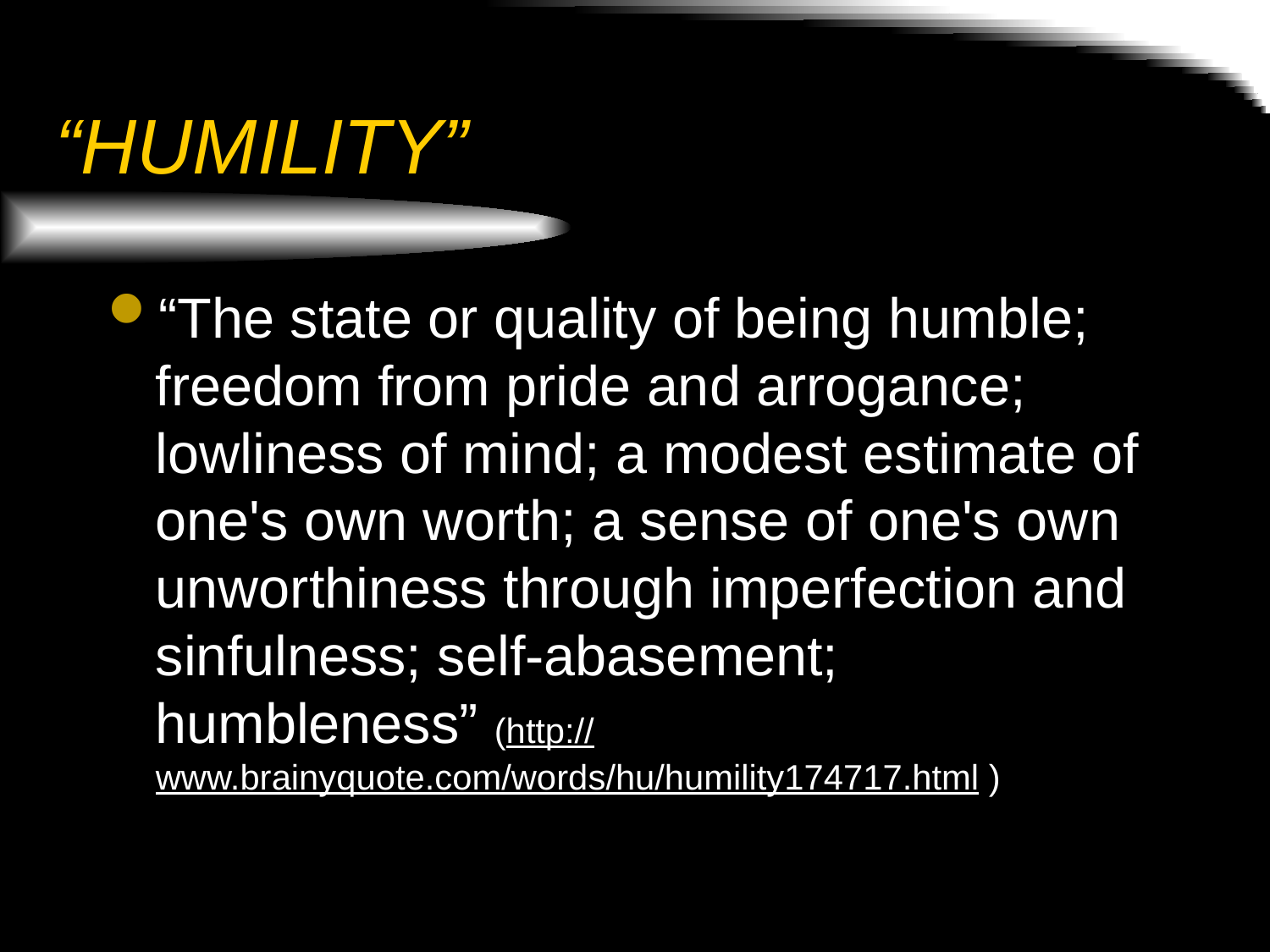

# “HUMILITY”
“The state or quality of being humble; freedom from pride and arrogance; lowliness of mind; a modest estimate of one's own worth; a sense of one's own unworthiness through imperfection and sinfulness; self-abasement; humbleness” (http://www.brainyquote.com/words/hu/humility174717.html )